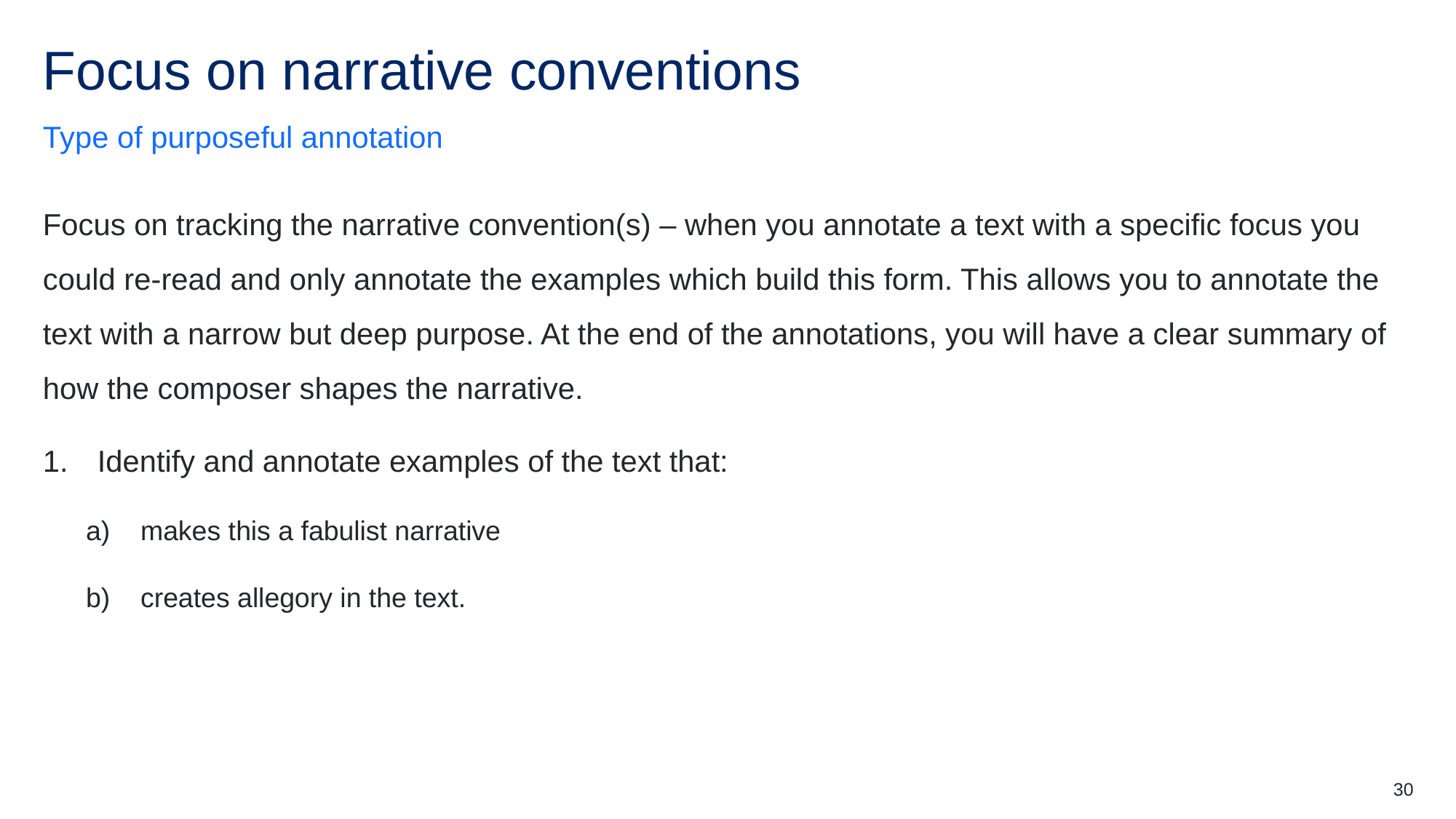

# Focus on narrative conventions
Type of purposeful annotation
Focus on tracking the narrative convention(s) – when you annotate a text with a specific focus you could re-read and only annotate the examples which build this form. This allows you to annotate the text with a narrow but deep purpose. At the end of the annotations, you will have a clear summary of how the composer shapes the narrative.
Identify and annotate examples of the text that:
makes this a fabulist narrative
creates allegory in the text.

30